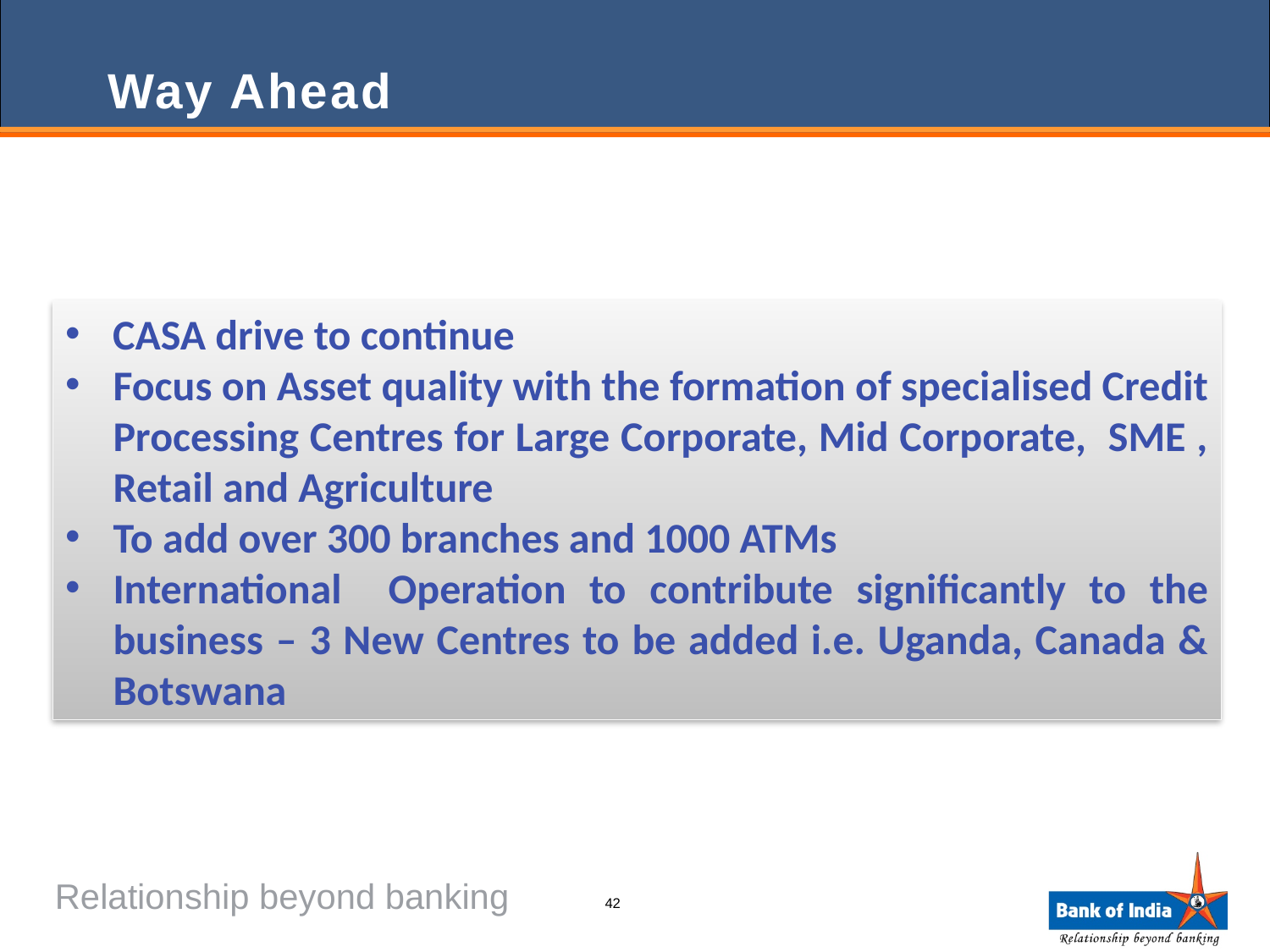

Way Ahead
CASA drive to continue
Focus on Asset quality with the formation of specialised Credit Processing Centres for Large Corporate, Mid Corporate,  SME , Retail and Agriculture
To add over 300 branches and 1000 ATMs
International  Operation to contribute significantly to the business – 3 New Centres to be added i.e. Uganda, Canada & Botswana
42